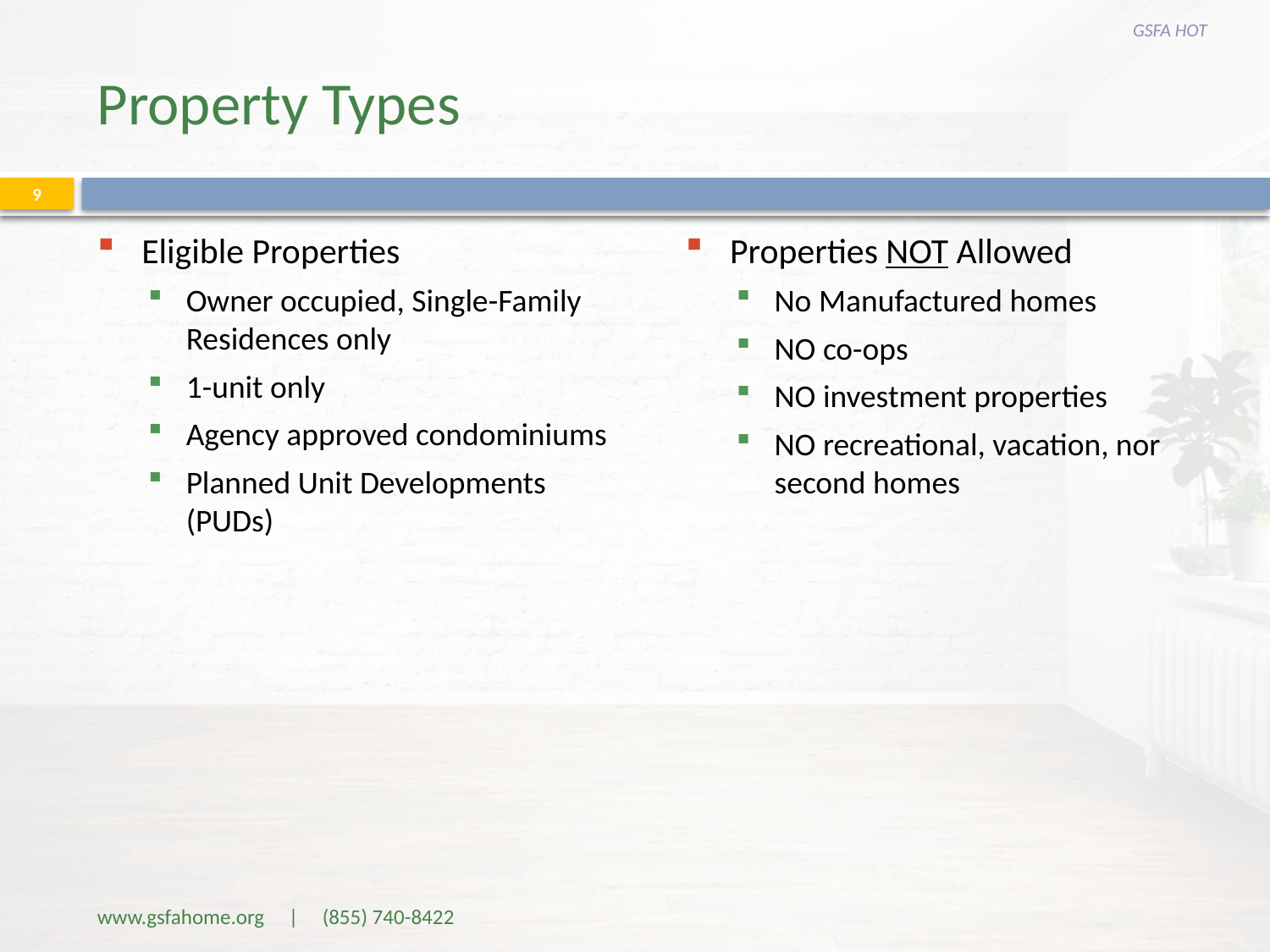

GSFA HOT
# Property Types
9
Eligible Properties
Owner occupied, Single-Family Residences only
1-unit only
Agency approved condominiums
Planned Unit Developments (PUDs)
Properties NOT Allowed
No Manufactured homes
NO co-ops
NO investment properties
NO recreational, vacation, nor
second homes

www.gsfahome.org     |     (855) 740-8422